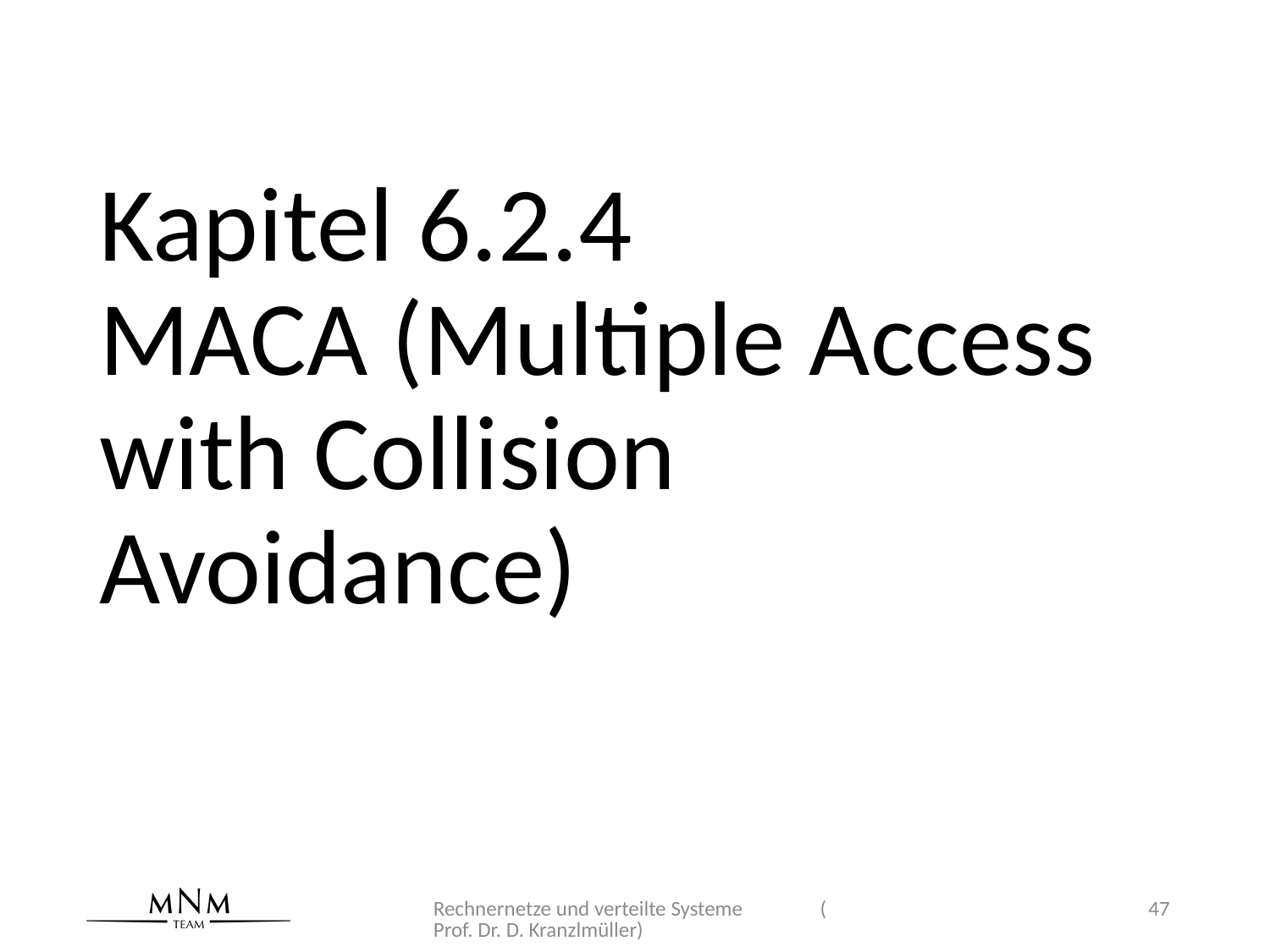

# Kapitel 6.2.4 MACA (Multiple Access with Collision Avoidance)

Rechnernetze und verteilte Systeme                (Prof. Dr. D. Kranzlmüller)
47